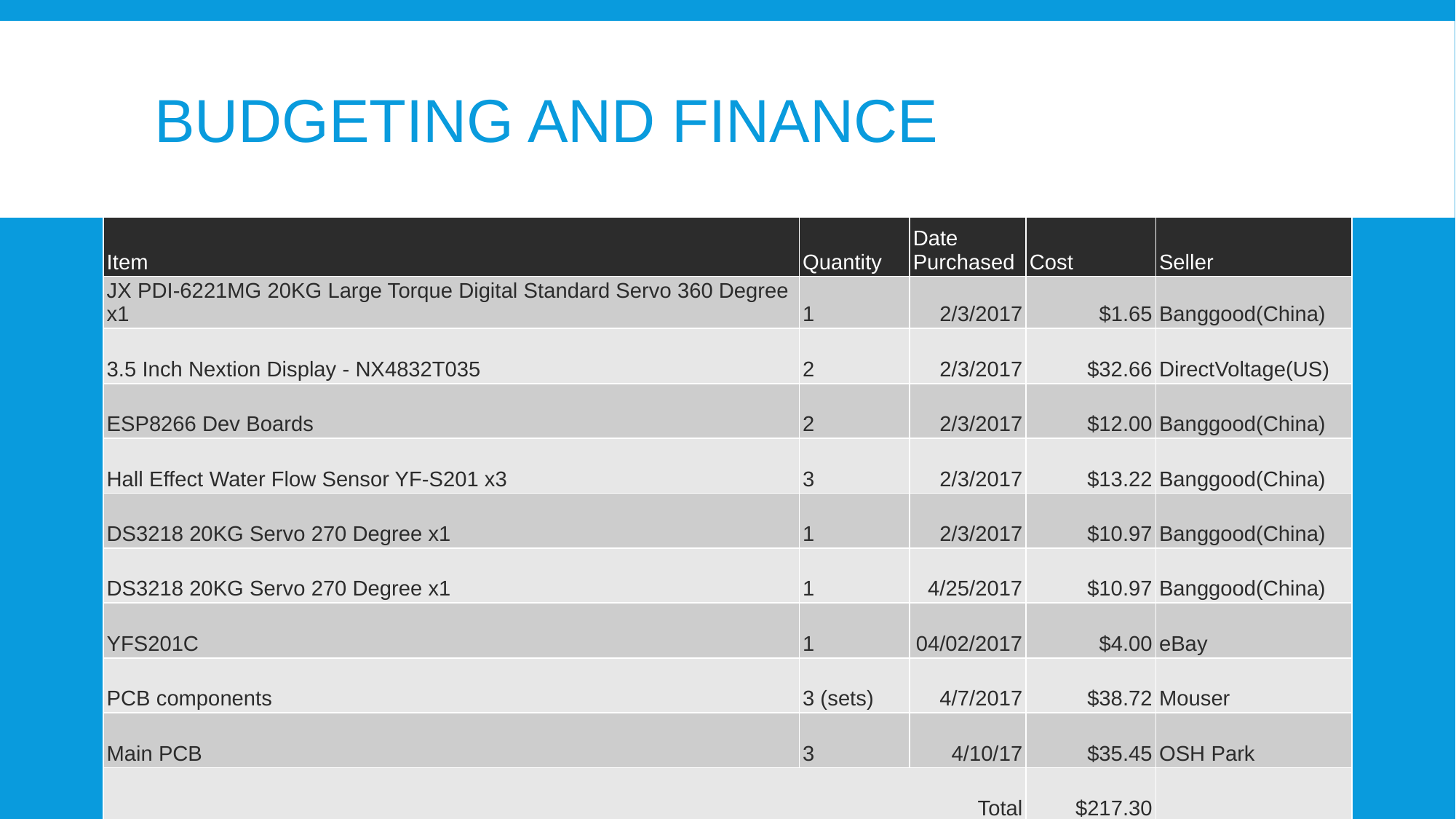

# Budgeting and Finance
| Item | Quantity | Date Purchased | Cost | Seller |
| --- | --- | --- | --- | --- |
| JX PDI-6221MG 20KG Large Torque Digital Standard Servo 360 Degree x1 | 1 | 2/3/2017 | $1.65 | Banggood(China) |
| 3.5 Inch Nextion Display - NX4832T035 | 2 | 2/3/2017 | $32.66 | DirectVoltage(US) |
| ESP8266 Dev Boards | 2 | 2/3/2017 | $12.00 | Banggood(China) |
| Hall Effect Water Flow Sensor YF-S201 x3 | 3 | 2/3/2017 | $13.22 | Banggood(China) |
| DS3218 20KG Servo 270 Degree x1 | 1 | 2/3/2017 | $10.97 | Banggood(China) |
| DS3218 20KG Servo 270 Degree x1 | 1 | 4/25/2017 | $10.97 | Banggood(China) |
| YFS201C | 1 | 04/02/2017 | $4.00 | eBay |
| PCB components | 3 (sets) | 4/7/2017 | $38.72 | Mouser |
| Main PCB | 3 | 4/10/17 | $35.45 | OSH Park |
| Total |  |  | $217.30 |  |